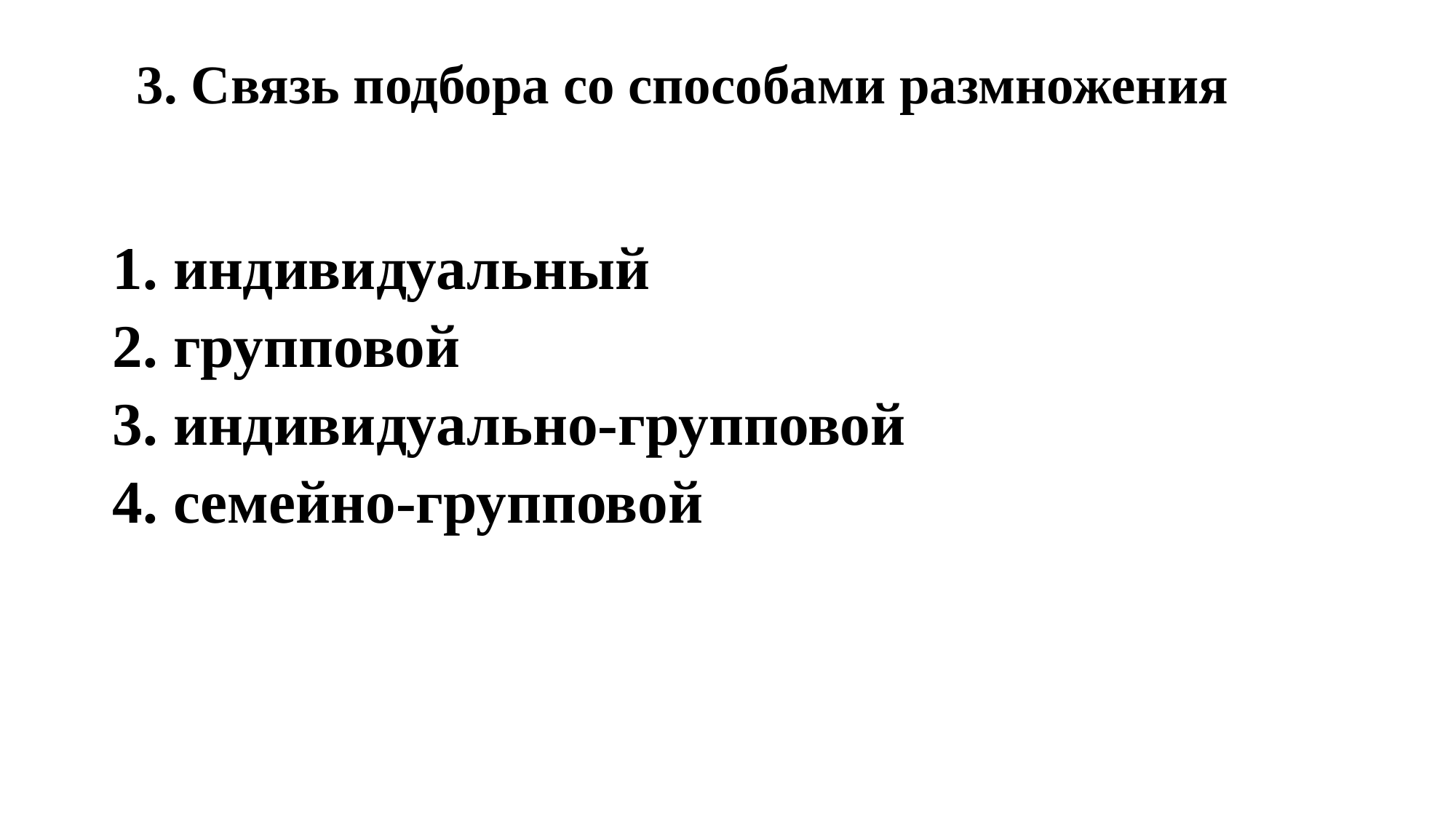

3. Связь подбора со способами размножения
1. индивидуальный
2. групповой
3. индивидуально-группо­вой
4. семейно-групповой